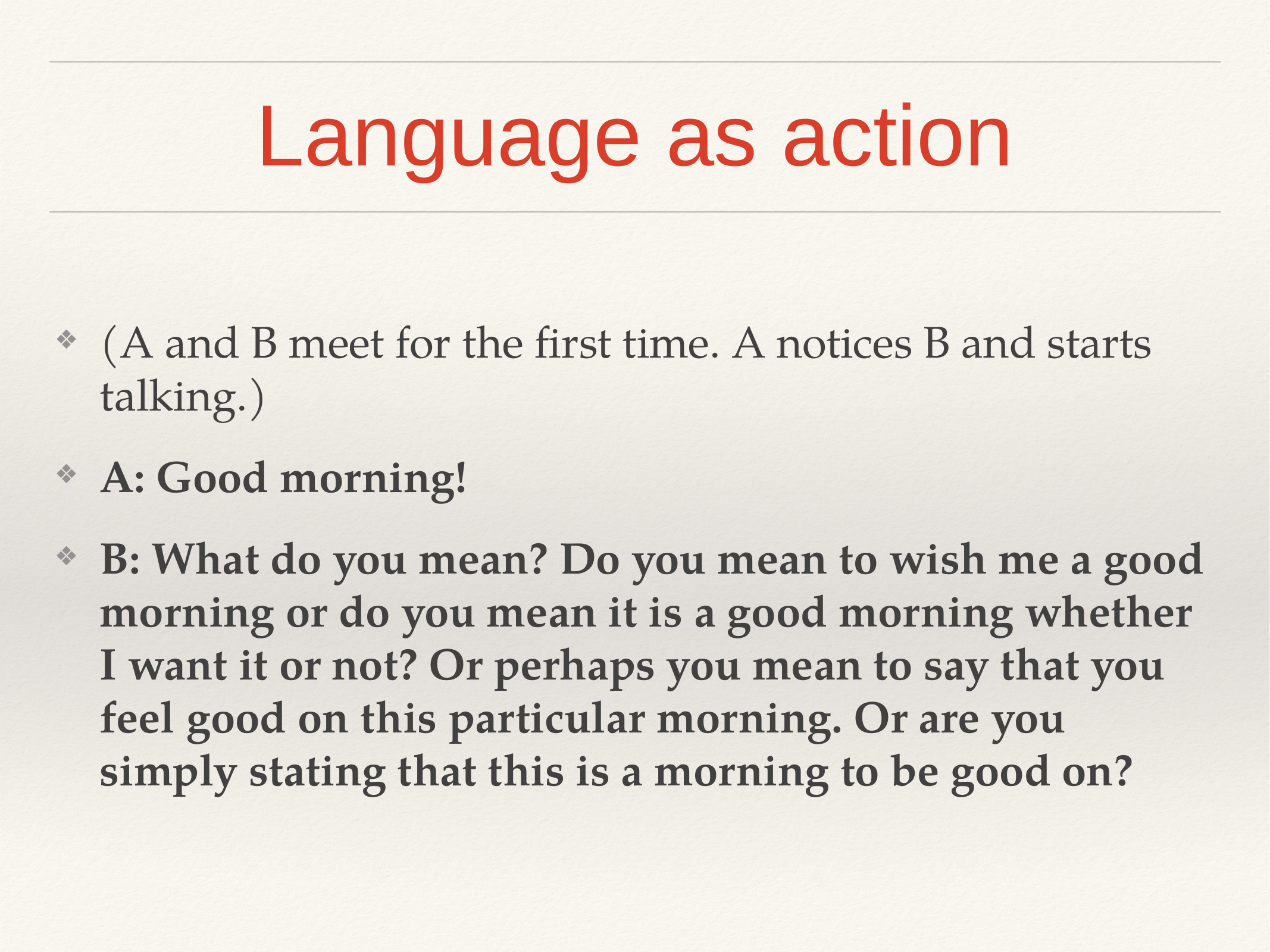

# Language as action
(A and B meet for the first time. A notices B and starts talking.)
A: Good morning!
B: What do you mean? Do you mean to wish me a good morning or do you mean it is a good morning whether I want it or not? Or perhaps you mean to say that you feel good on this particular morning. Or are you simply stating that this is a morning to be good on?